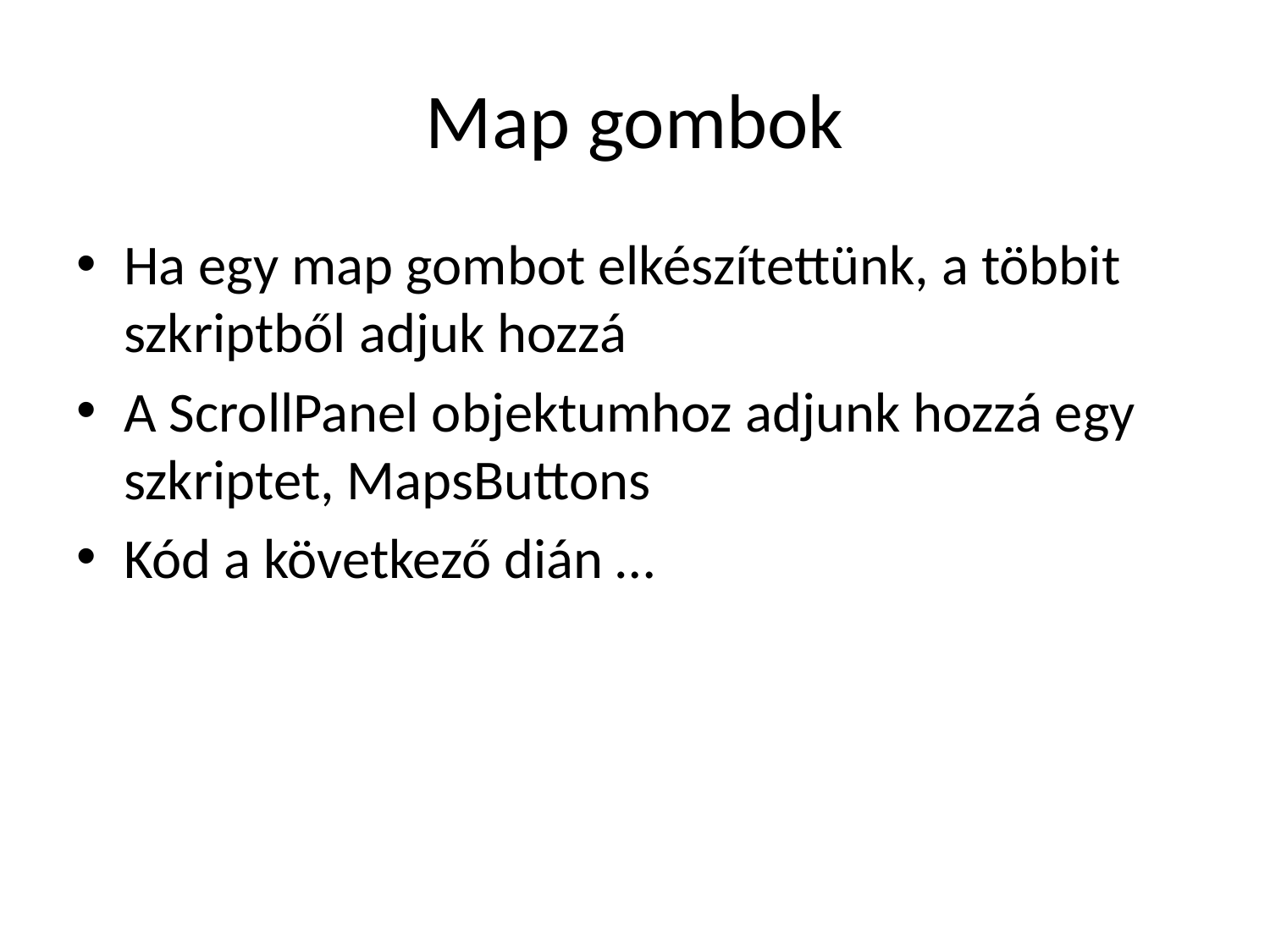

# Map gombok
Ha egy map gombot elkészítettünk, a többit szkriptből adjuk hozzá
A ScrollPanel objektumhoz adjunk hozzá egy szkriptet, MapsButtons
Kód a következő dián …